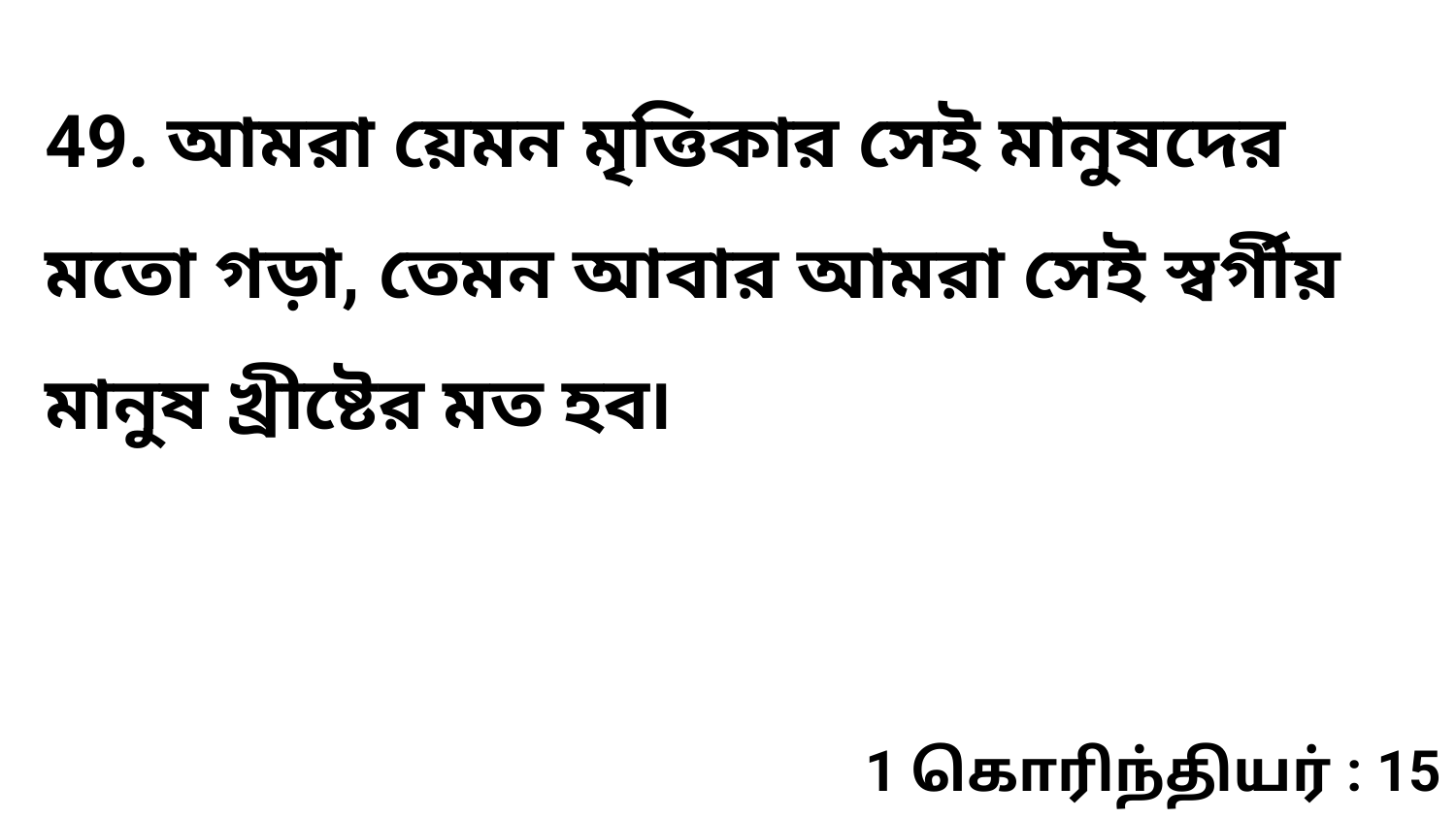

49. আমরা য়েমন মৃত্তিকার সেই মানুষদের মতো গড়া, তেমন আবার আমরা সেই স্বর্গীয় মানুষ খ্রীষ্টের মত হব৷
1 கொரிந்தியர் : 15